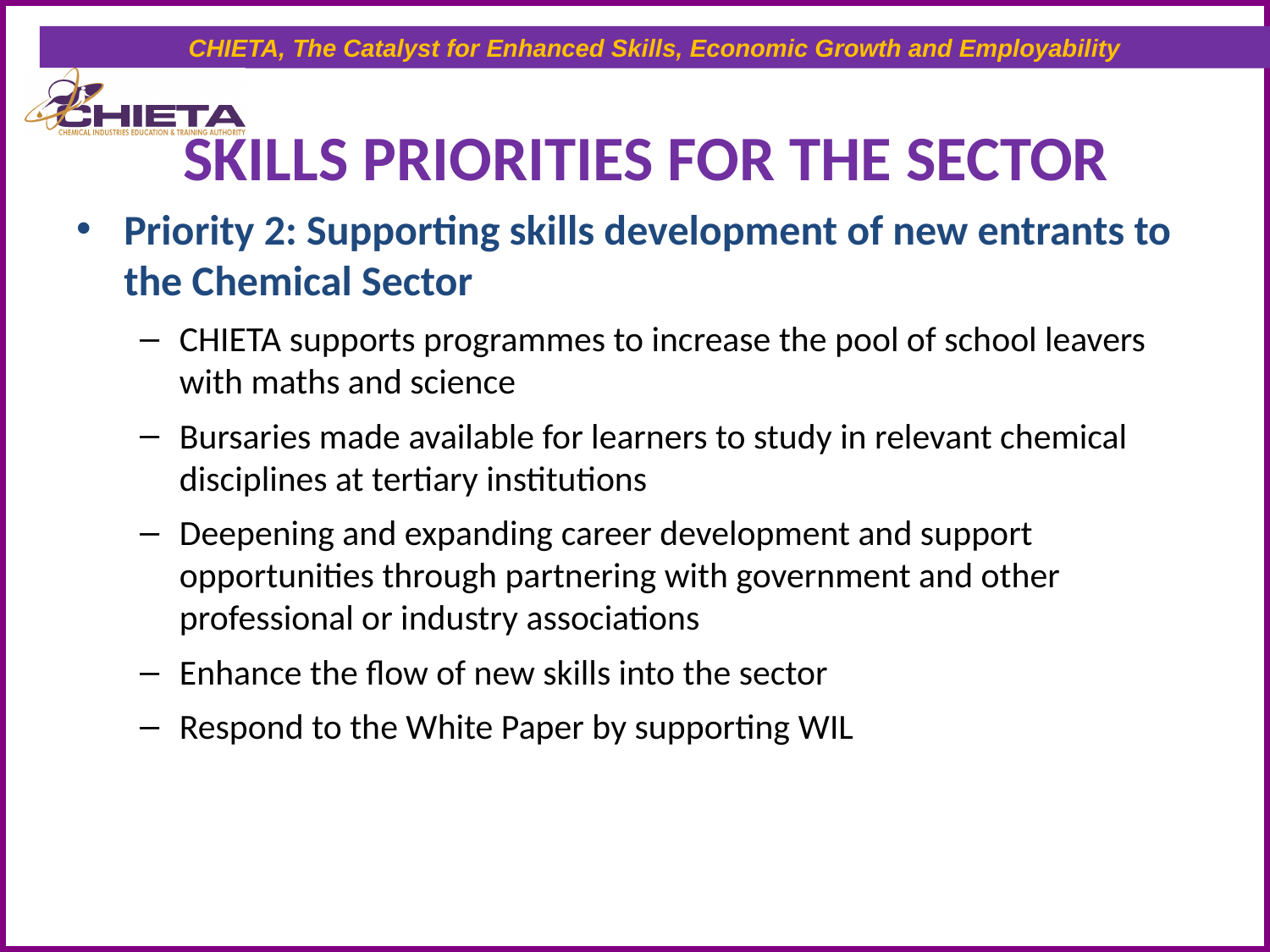

# SKILLS PRIORITIES FOR THE SECTOR
Priority 2: Supporting skills development of new entrants to the Chemical Sector
CHIETA supports programmes to increase the pool of school leavers with maths and science
Bursaries made available for learners to study in relevant chemical disciplines at tertiary institutions
Deepening and expanding career development and support opportunities through partnering with government and other professional or industry associations
Enhance the flow of new skills into the sector
Respond to the White Paper by supporting WIL